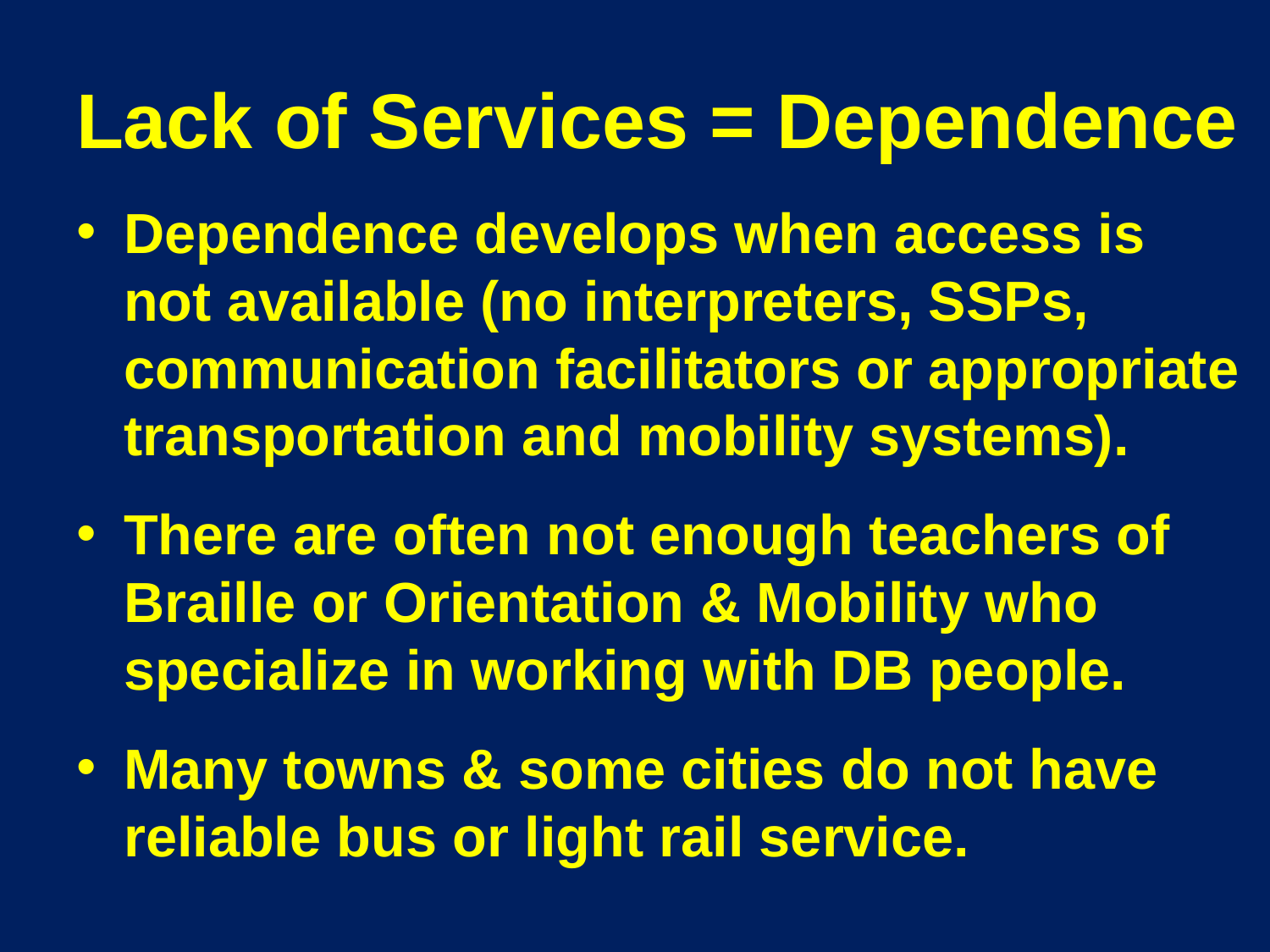

# Lack of Services = Dependence
Dependence develops when access is not available (no interpreters, SSPs, communication facilitators or appropriate transportation and mobility systems).

There are often not enough teachers of Braille or Orientation & Mobility who specialize in working with DB people.

Many towns & some cities do not have reliable bus or light rail service.